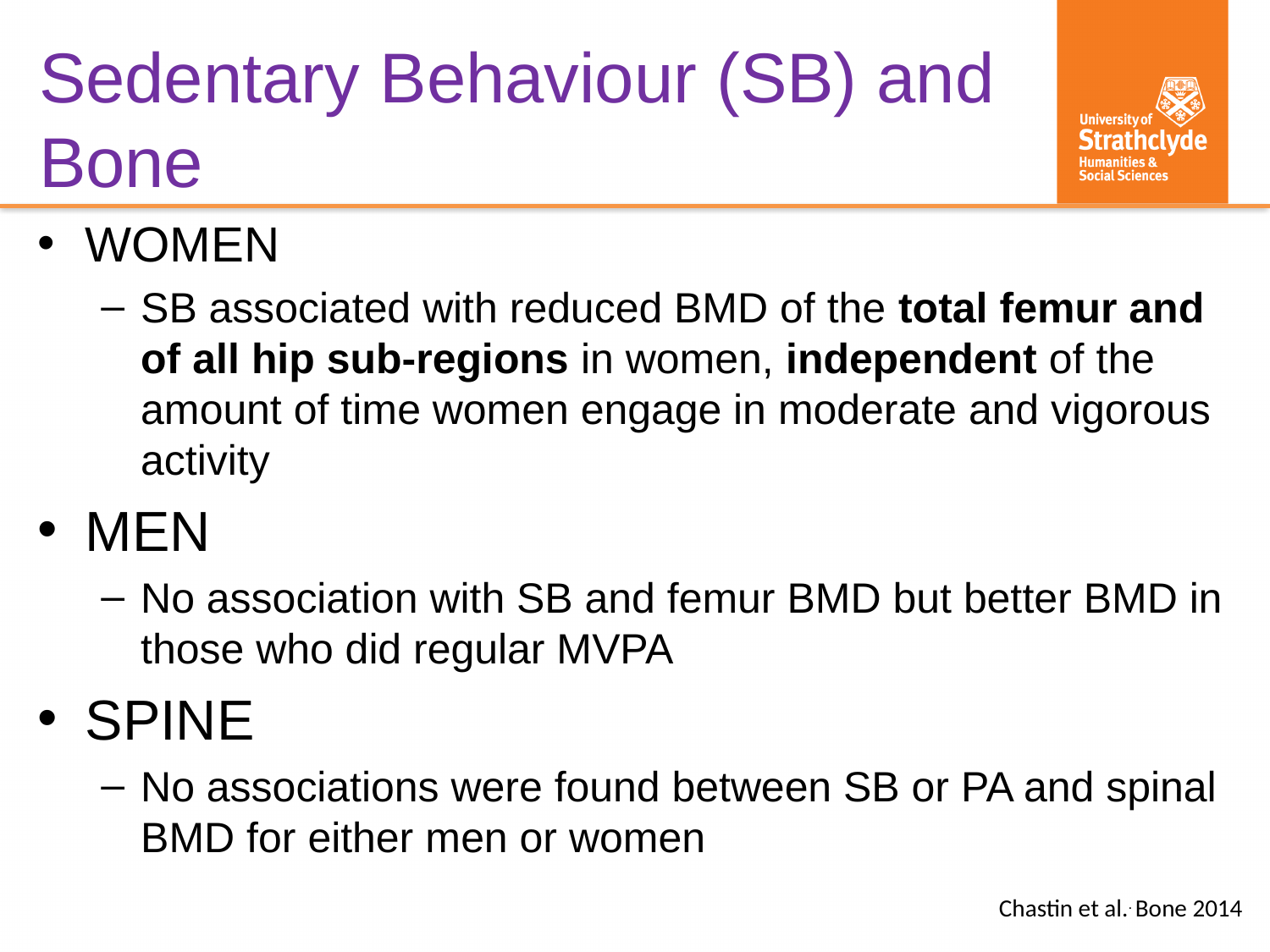

# Sedentary Behaviour (SB) and Bone
WOMEN
SB associated with reduced BMD of the total femur and of all hip sub-regions in women, independent of the amount of time women engage in moderate and vigorous activity
MEN
No association with SB and femur BMD but better BMD in those who did regular MVPA
SPINE
No associations were found between SB or PA and spinal BMD for either men or women

Chastin et al.. Bone 2014